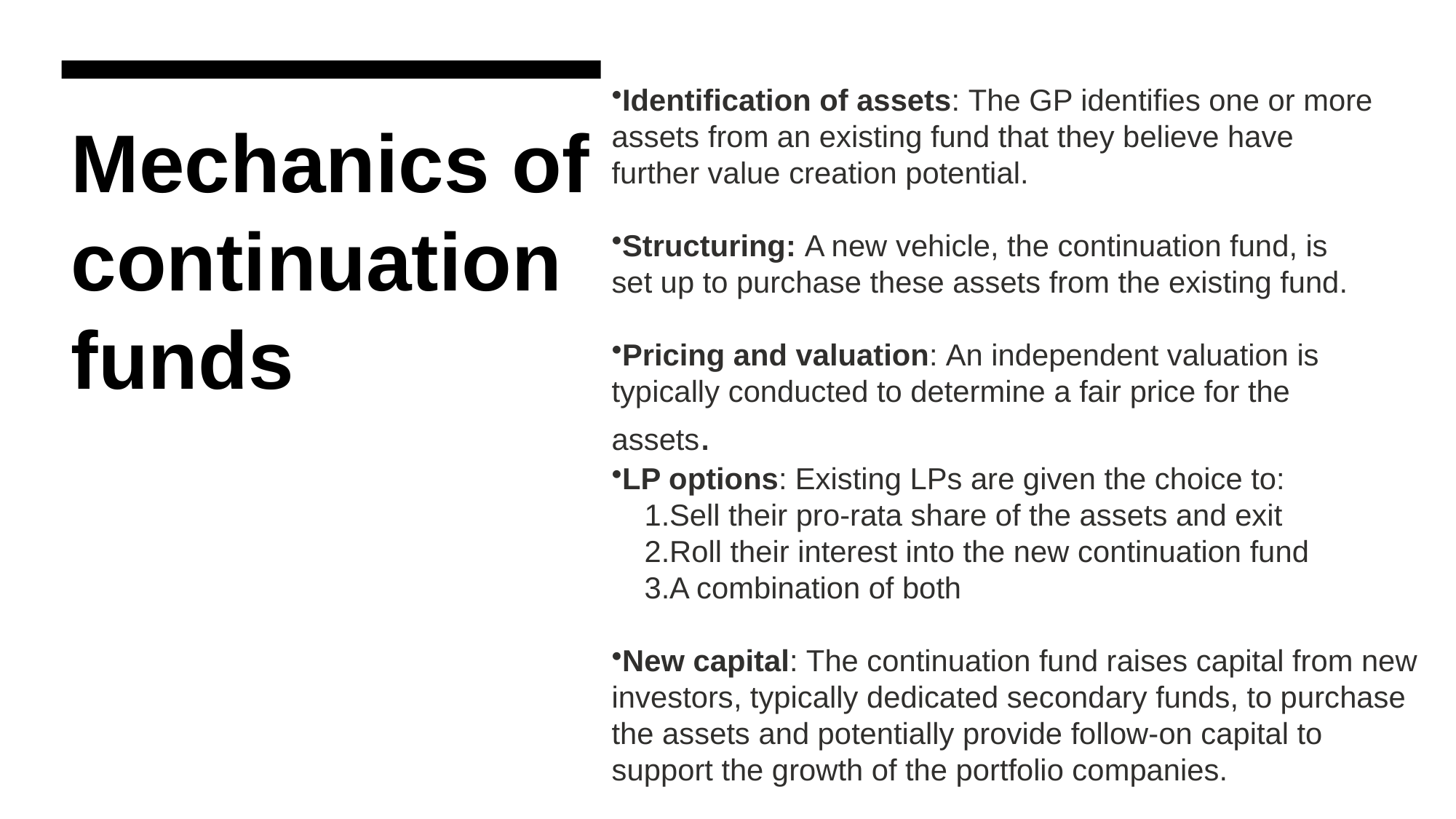

Identification of assets: The GP identifies one or more assets from an existing fund that they believe have further value creation potential.

Structuring: A new vehicle, the continuation fund, is set up to purchase these assets from the existing fund.

Pricing and valuation: An independent valuation is typically conducted to determine a fair price for the assets.
# Mechanics of continuation funds
LP options: Existing LPs are given the choice to:
Sell their pro-rata share of the assets and exit
Roll their interest into the new continuation fund
A combination of both‍

New capital: The continuation fund raises capital from new investors, typically dedicated secondary funds, to purchase the assets and potentially provide follow-on capital to support the growth of the portfolio companies.‍